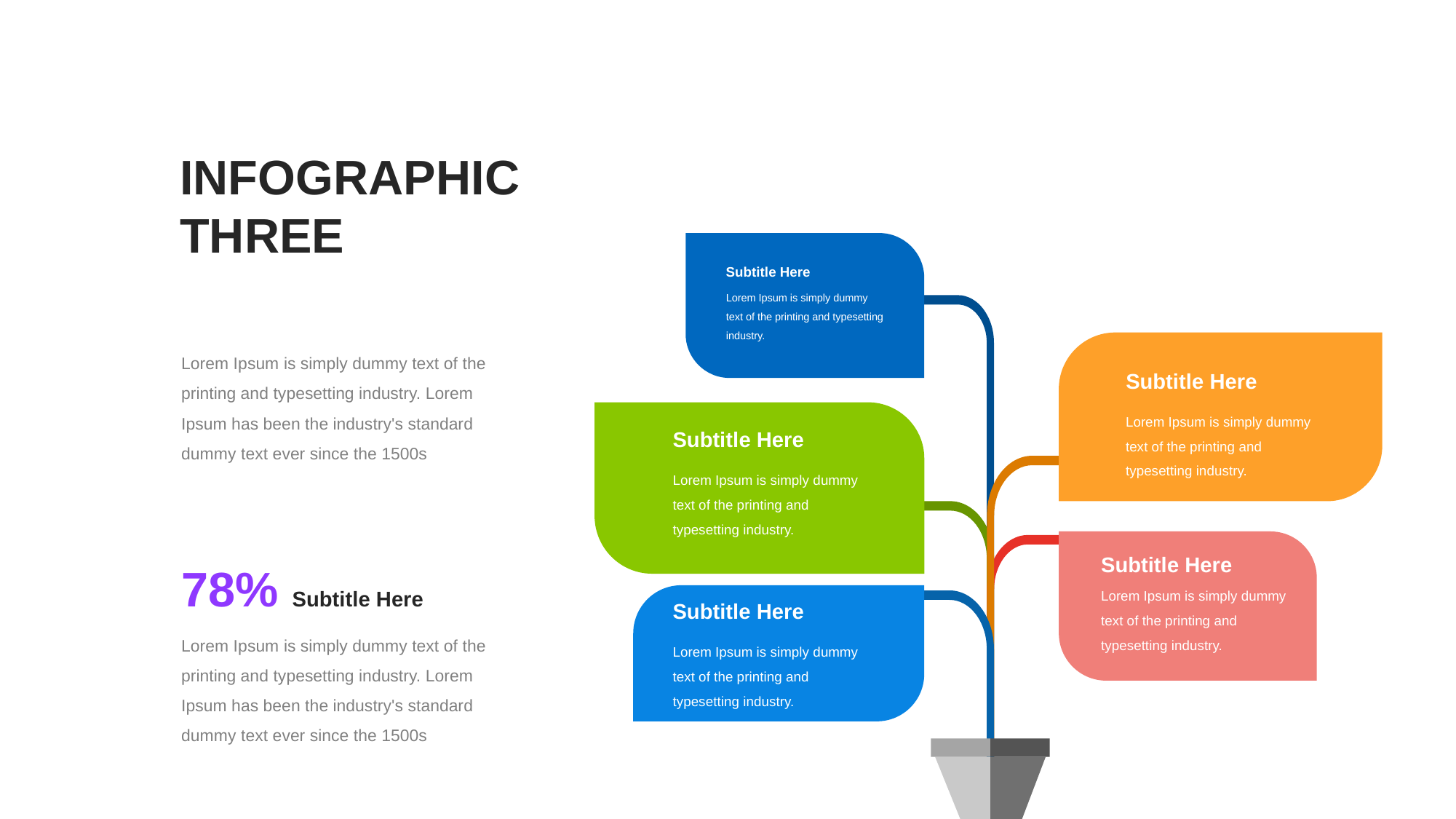

INFOGRAPHIC
THREE

Subtitle Here
Lorem Ipsum is simply dummy text of the printing and typesetting industry.
Lorem Ipsum is simply dummy text of the printing and typesetting industry. Lorem Ipsum has been the industry's standard dummy text ever since the 1500s
Subtitle Here
Lorem Ipsum is simply dummy text of the printing and typesetting industry.
Subtitle Here
Lorem Ipsum is simply dummy text of the printing and typesetting industry.
Subtitle Here
78% Subtitle Here
Lorem Ipsum is simply dummy text of the printing and typesetting industry.
Subtitle Here
Lorem Ipsum is simply dummy text of the printing and typesetting industry. Lorem Ipsum has been the industry's standard dummy text ever since the 1500s
Lorem Ipsum is simply dummy text of the printing and typesetting industry.